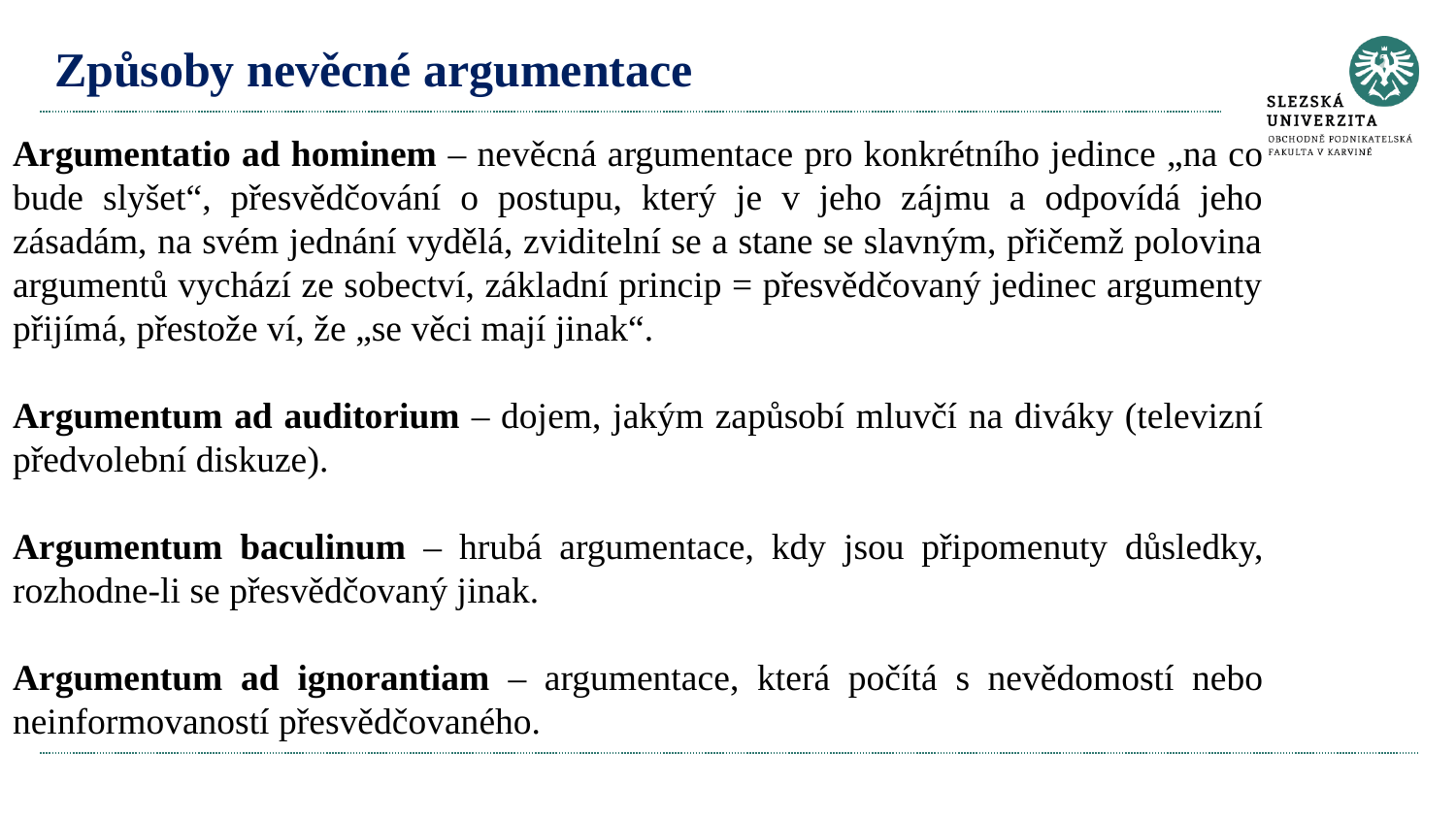

# Způsoby nevěcné argumentace
Argumentatio ad hominem – nevěcná argumentace pro konkrétního jedince „na co bude slyšet“, přesvědčování o postupu, který je v jeho zájmu a odpovídá jeho zásadám, na svém jednání vydělá, zviditelní se a stane se slavným, přičemž polovina argumentů vychází ze sobectví, základní princip = přesvědčovaný jedinec argumenty přijímá, přestože ví, že „se věci mají jinak“.

Argumentum ad auditorium – dojem, jakým zapůsobí mluvčí na diváky (televizní předvolební diskuze).

Argumentum baculinum – hrubá argumentace, kdy jsou připomenuty důsledky, rozhodne-li se přesvědčovaný jinak.

Argumentum ad ignorantiam – argumentace, která počítá s nevědomostí nebo neinformovaností přesvědčovaného.